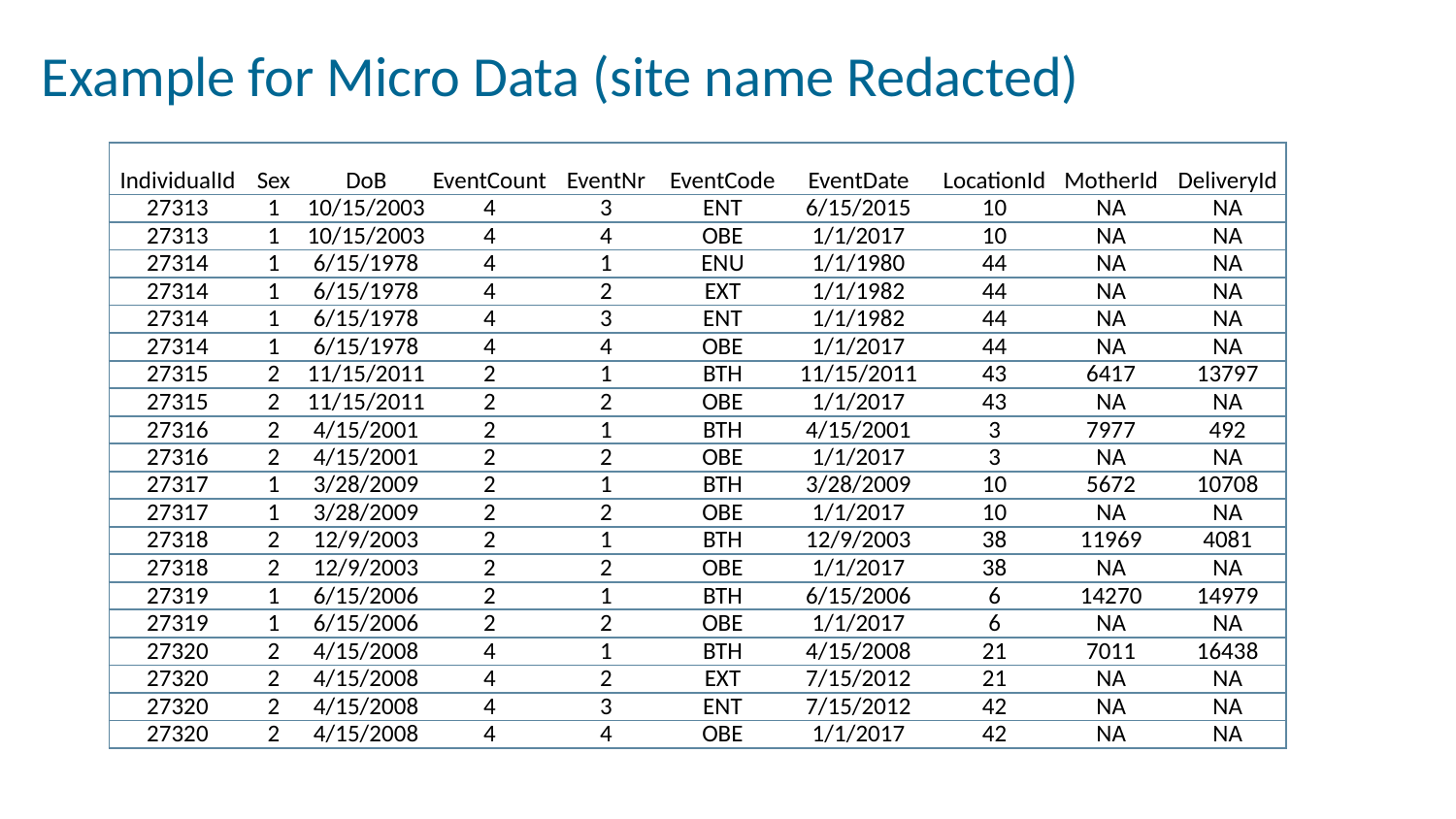

# Example for Micro Data (site name Redacted)
| IndividualId | Sex | DoB | EventCount | EventNr | EventCode | EventDate | LocationId | MotherId | DeliveryId |
| --- | --- | --- | --- | --- | --- | --- | --- | --- | --- |
| 27313 | 1 | 10/15/2003 | 4 | 3 | ENT | 6/15/2015 | 10 | NA | NA |
| 27313 | 1 | 10/15/2003 | 4 | 4 | OBE | 1/1/2017 | 10 | NA | NA |
| 27314 | 1 | 6/15/1978 | 4 | 1 | ENU | 1/1/1980 | 44 | NA | NA |
| 27314 | 1 | 6/15/1978 | 4 | 2 | EXT | 1/1/1982 | 44 | NA | NA |
| 27314 | 1 | 6/15/1978 | 4 | 3 | ENT | 1/1/1982 | 44 | NA | NA |
| 27314 | 1 | 6/15/1978 | 4 | 4 | OBE | 1/1/2017 | 44 | NA | NA |
| 27315 | 2 | 11/15/2011 | 2 | 1 | BTH | 11/15/2011 | 43 | 6417 | 13797 |
| 27315 | 2 | 11/15/2011 | 2 | 2 | OBE | 1/1/2017 | 43 | NA | NA |
| 27316 | 2 | 4/15/2001 | 2 | 1 | BTH | 4/15/2001 | 3 | 7977 | 492 |
| 27316 | 2 | 4/15/2001 | 2 | 2 | OBE | 1/1/2017 | 3 | NA | NA |
| 27317 | 1 | 3/28/2009 | 2 | 1 | BTH | 3/28/2009 | 10 | 5672 | 10708 |
| 27317 | 1 | 3/28/2009 | 2 | 2 | OBE | 1/1/2017 | 10 | NA | NA |
| 27318 | 2 | 12/9/2003 | 2 | 1 | BTH | 12/9/2003 | 38 | 11969 | 4081 |
| 27318 | 2 | 12/9/2003 | 2 | 2 | OBE | 1/1/2017 | 38 | NA | NA |
| 27319 | 1 | 6/15/2006 | 2 | 1 | BTH | 6/15/2006 | 6 | 14270 | 14979 |
| 27319 | 1 | 6/15/2006 | 2 | 2 | OBE | 1/1/2017 | 6 | NA | NA |
| 27320 | 2 | 4/15/2008 | 4 | 1 | BTH | 4/15/2008 | 21 | 7011 | 16438 |
| 27320 | 2 | 4/15/2008 | 4 | 2 | EXT | 7/15/2012 | 21 | NA | NA |
| 27320 | 2 | 4/15/2008 | 4 | 3 | ENT | 7/15/2012 | 42 | NA | NA |
| 27320 | 2 | 4/15/2008 | 4 | 4 | OBE | 1/1/2017 | 42 | NA | NA |